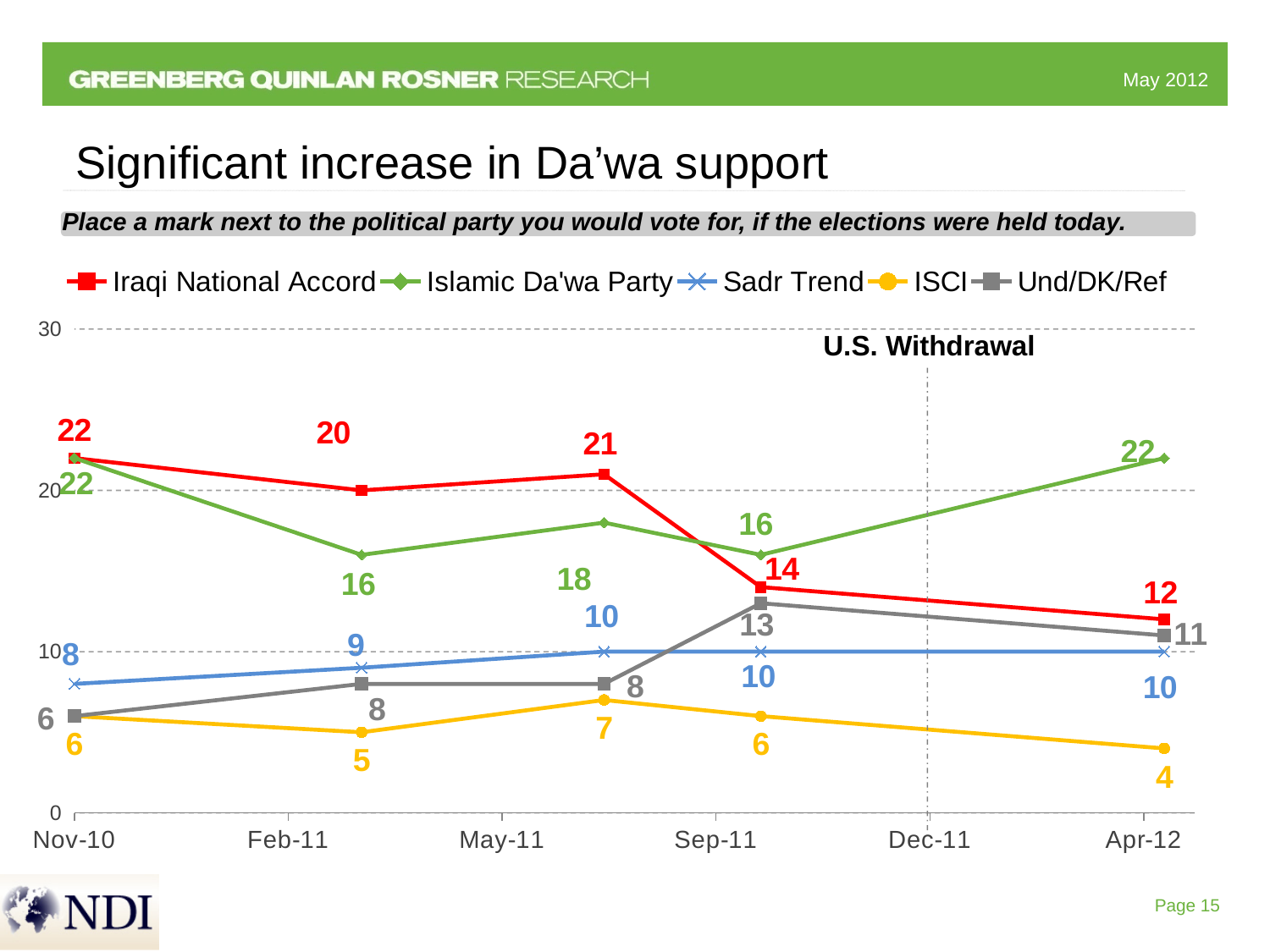

# Significant increase in Da’wa support

### Chart

| Category | Iraqi National Accord | Islamic Da'wa Party | Sadr Trend | ISCI | Und/DK/Ref |
|---|---|---|---|---|---|
| 40484 | 22.0 | 22.0 | 8.0 | 6.0 | 6.0 |
| 40625 | 20.0 | 16.0 | 9.0 | 5.0 | 8.0 |
| 40744 | 21.0 | 18.0 | 10.0 | 7.0 | 8.0 |
| 40821 | 14.0 | 16.0 | 10.0 | 6.0 | 13.0 |
| 41019 | 12.0 | 22.0 | 10.0 | 4.0 | 11.0 |
Place a mark next to the political party you would vote for, if the elections were held today.
U.S. Withdrawal

Page 15